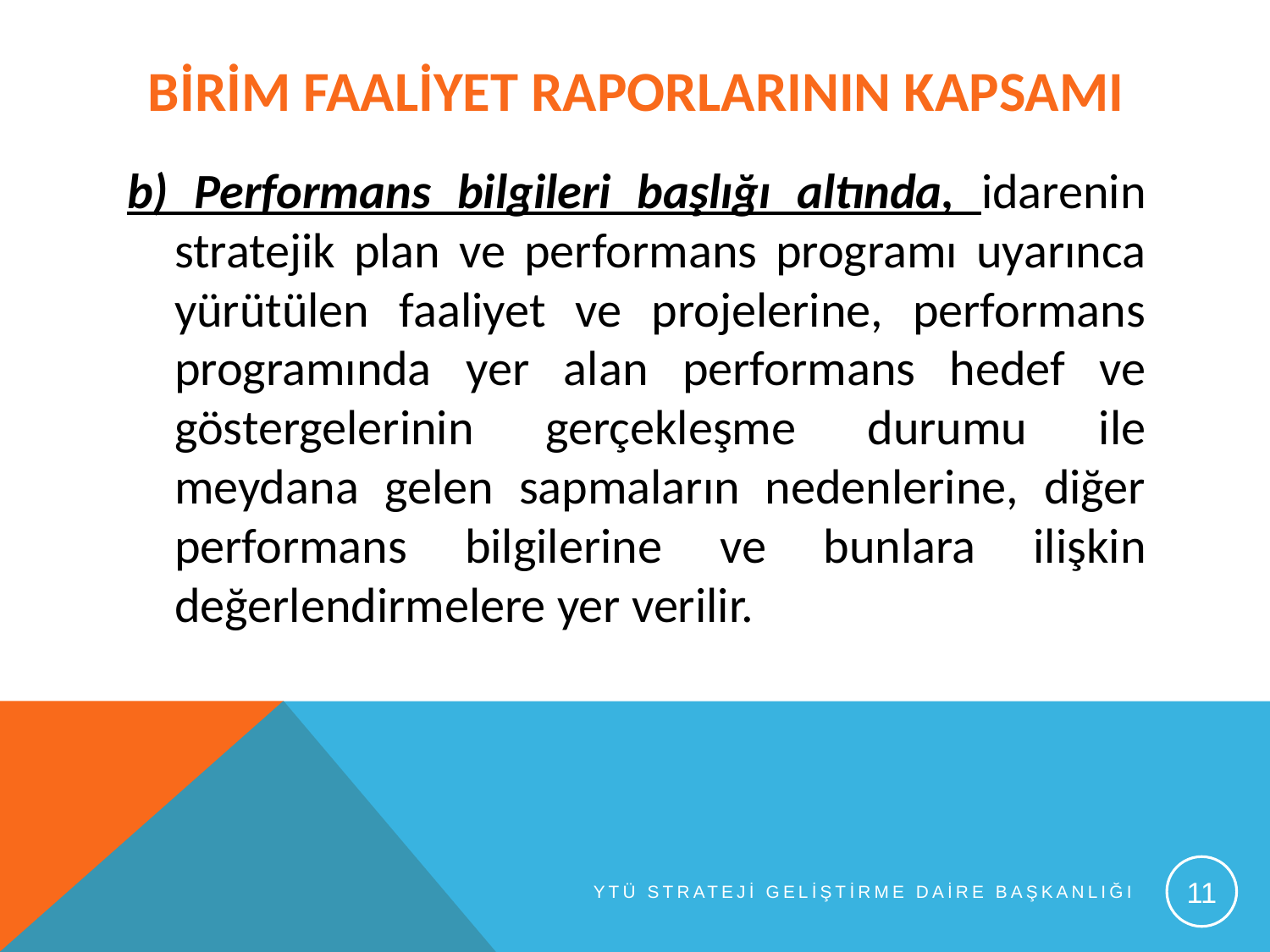

# BİRİM FAALİYET RAPORLARININ KAPSAMI
b) Performans bilgileri başlığı altında, idarenin stratejik plan ve performans programı uyarınca yürütülen faaliyet ve projelerine, performans programında yer alan performans hedef ve göstergelerinin gerçekleşme durumu ile meydana gelen sapmaların nedenlerine, diğer performans bilgilerine ve bunlara ilişkin değerlendirmelere yer verilir.

11
YTÜ STRATEJİ GELİŞTİRME DAİRE BAŞKANLIĞI